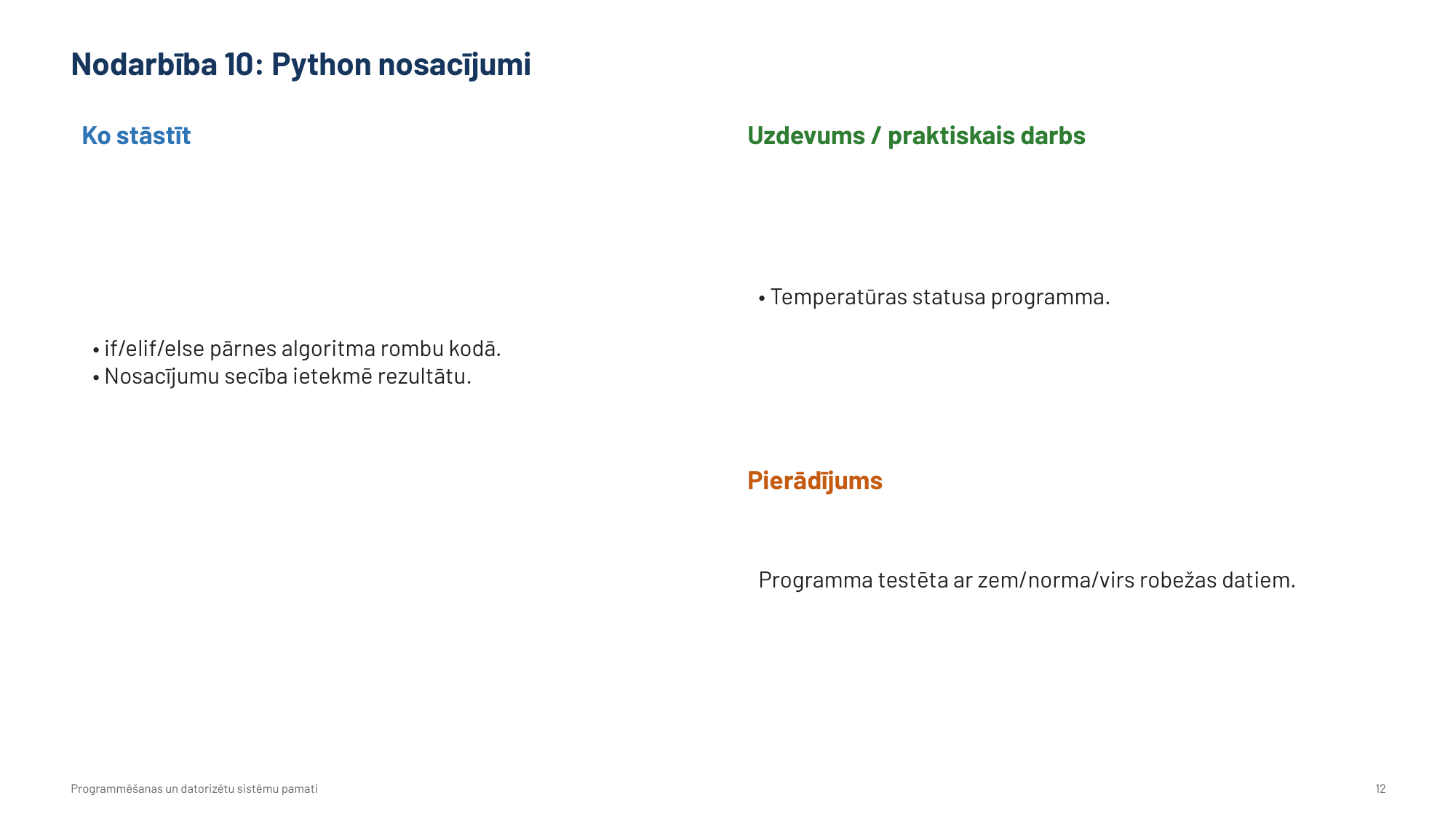

Nodarbība 10: Python nosacījumi
Ko stāstīt
Uzdevums / praktiskais darbs
• if/elif/else pārnes algoritma rombu kodā.
• Nosacījumu secība ietekmē rezultātu.
• Temperatūras statusa programma.
Pierādījums
Programma testēta ar zem/norma/virs robežas datiem.
Programmēšanas un datorizētu sistēmu pamati
12